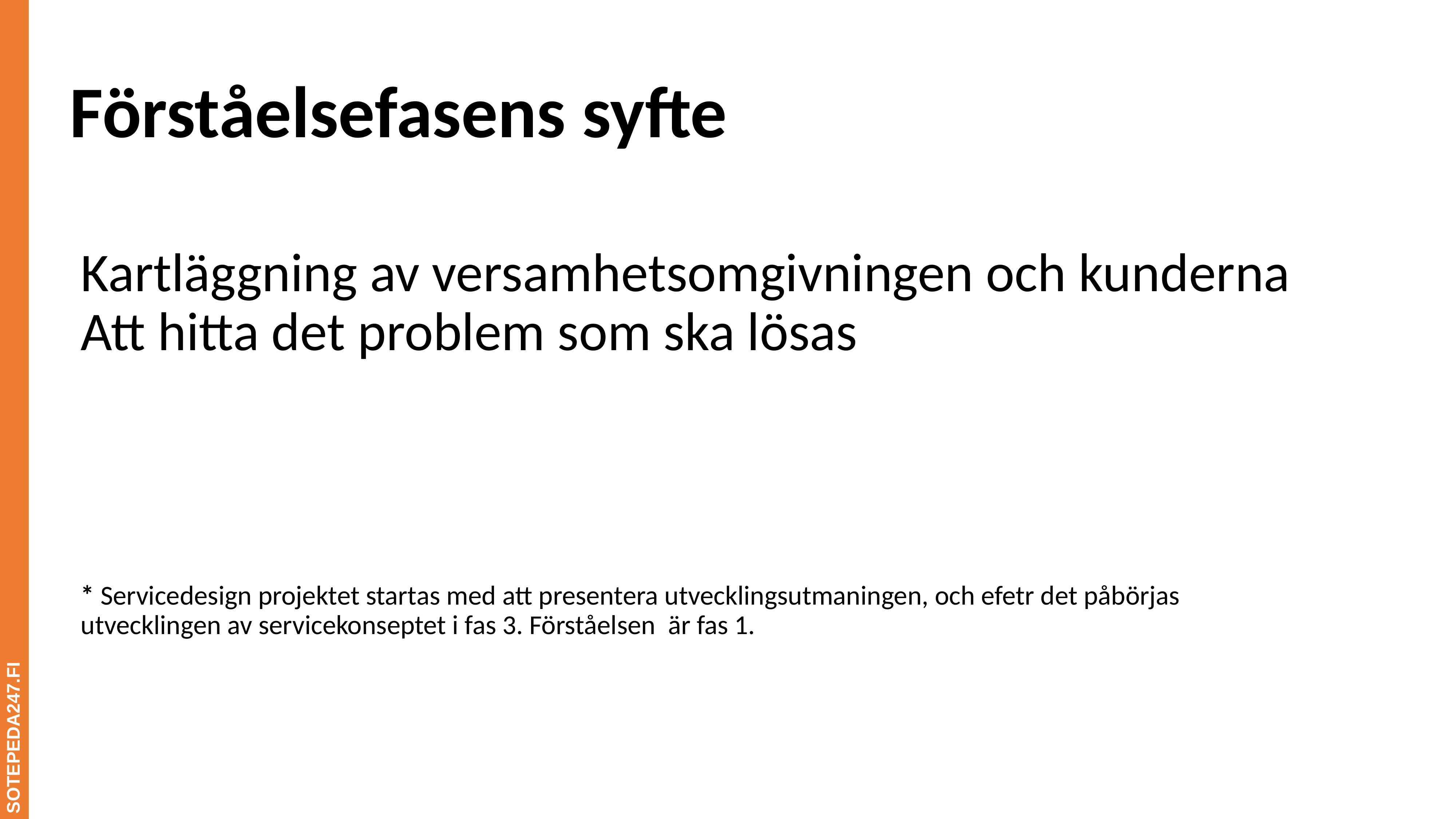

# Förståelsefasens syfte
Kartläggning av versamhetsomgivningen och kunderna  Att hitta det problem som ska lösas

* Servicedesign projektet startas med att presentera utvecklingsutmaningen, och efetr det påbörjas utvecklingen av servicekonseptet i fas 3. Förståelsen  är fas 1.
SOTEPEDA247.FI